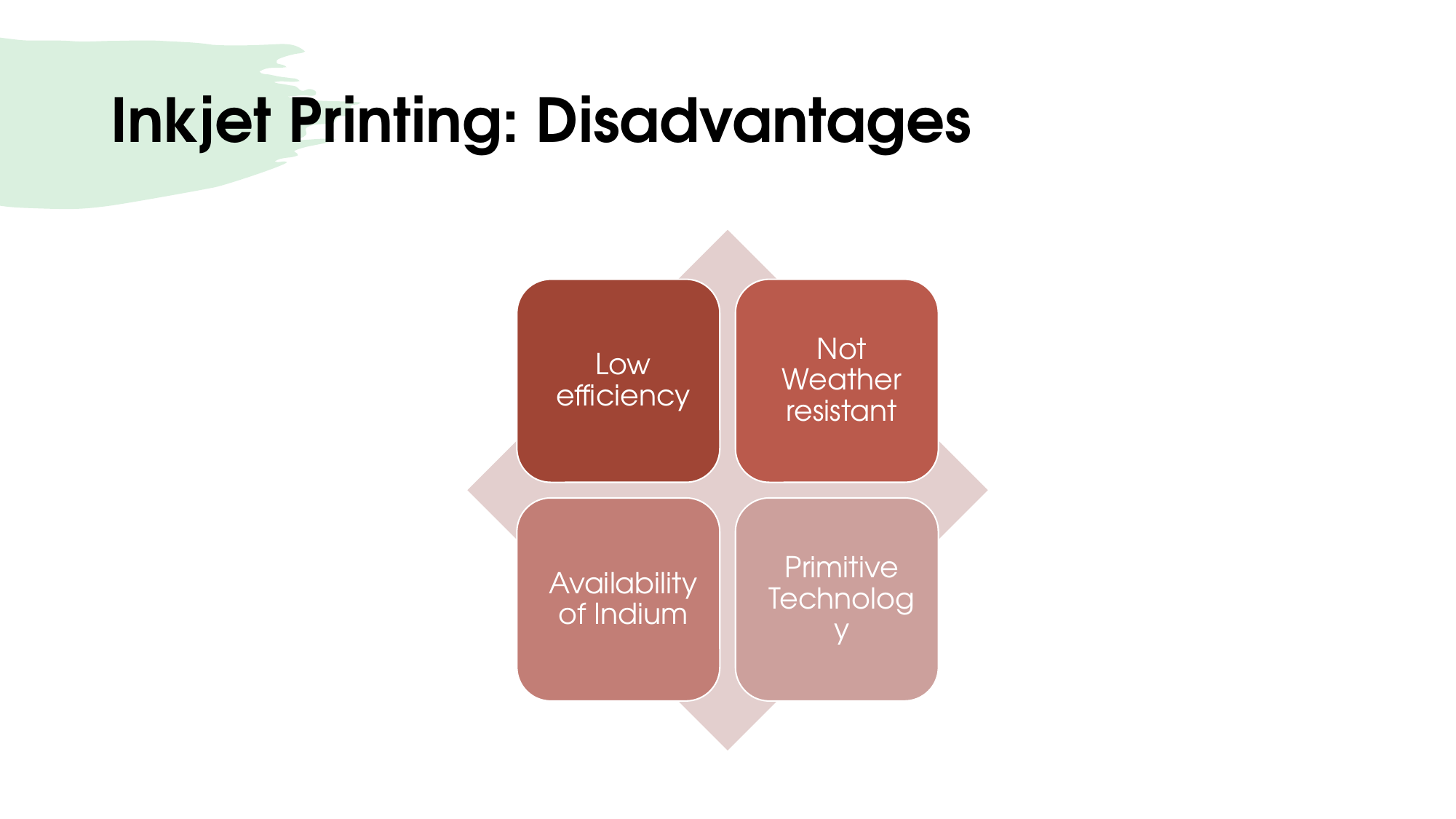

# Inkjet Printing: Disadvantages
Low efficiency
Not Weather resistant
Availability of Indium
Primitive Technology